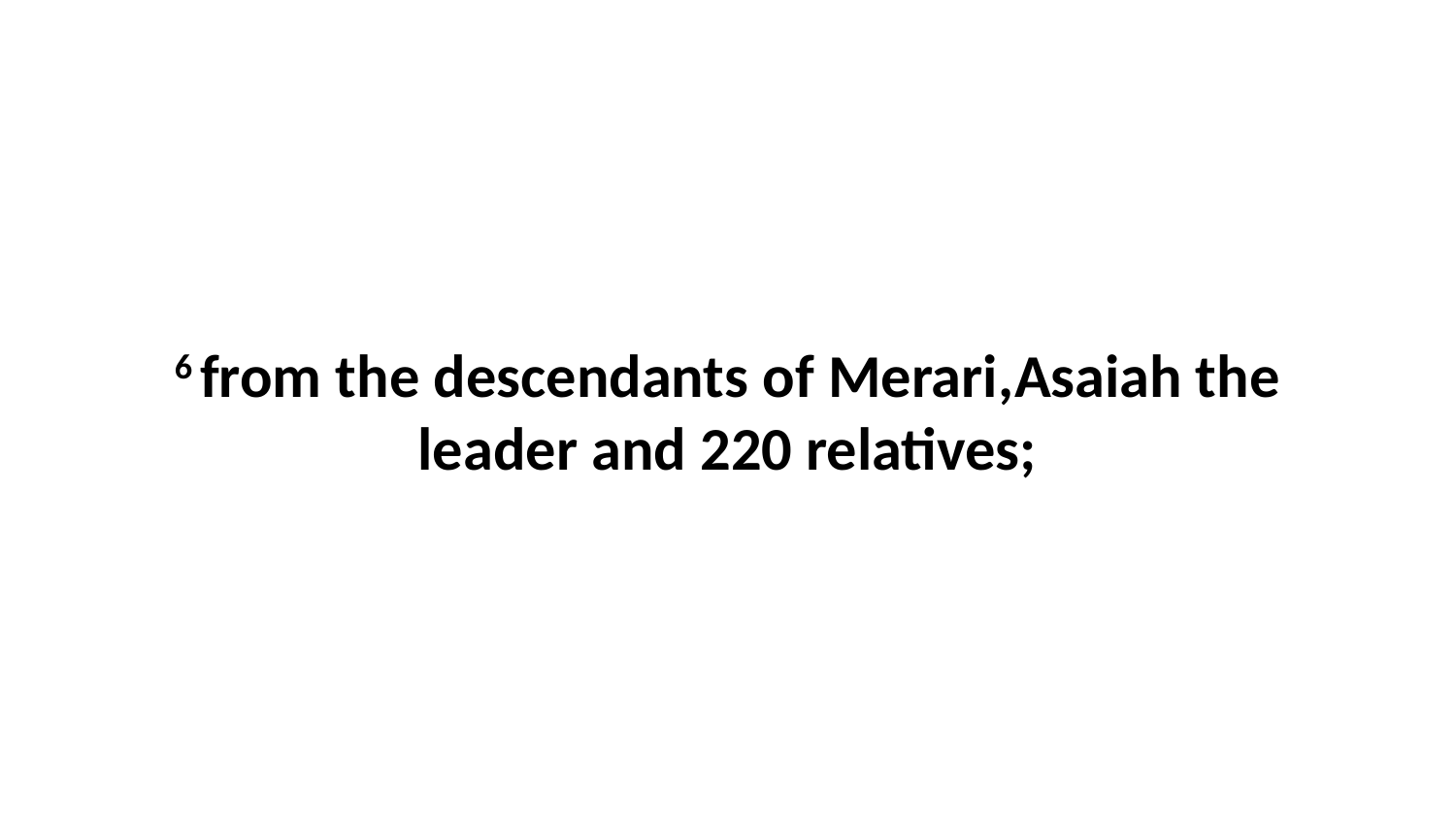

6 from the descendants of Merari,Asaiah the leader and 220 relatives;